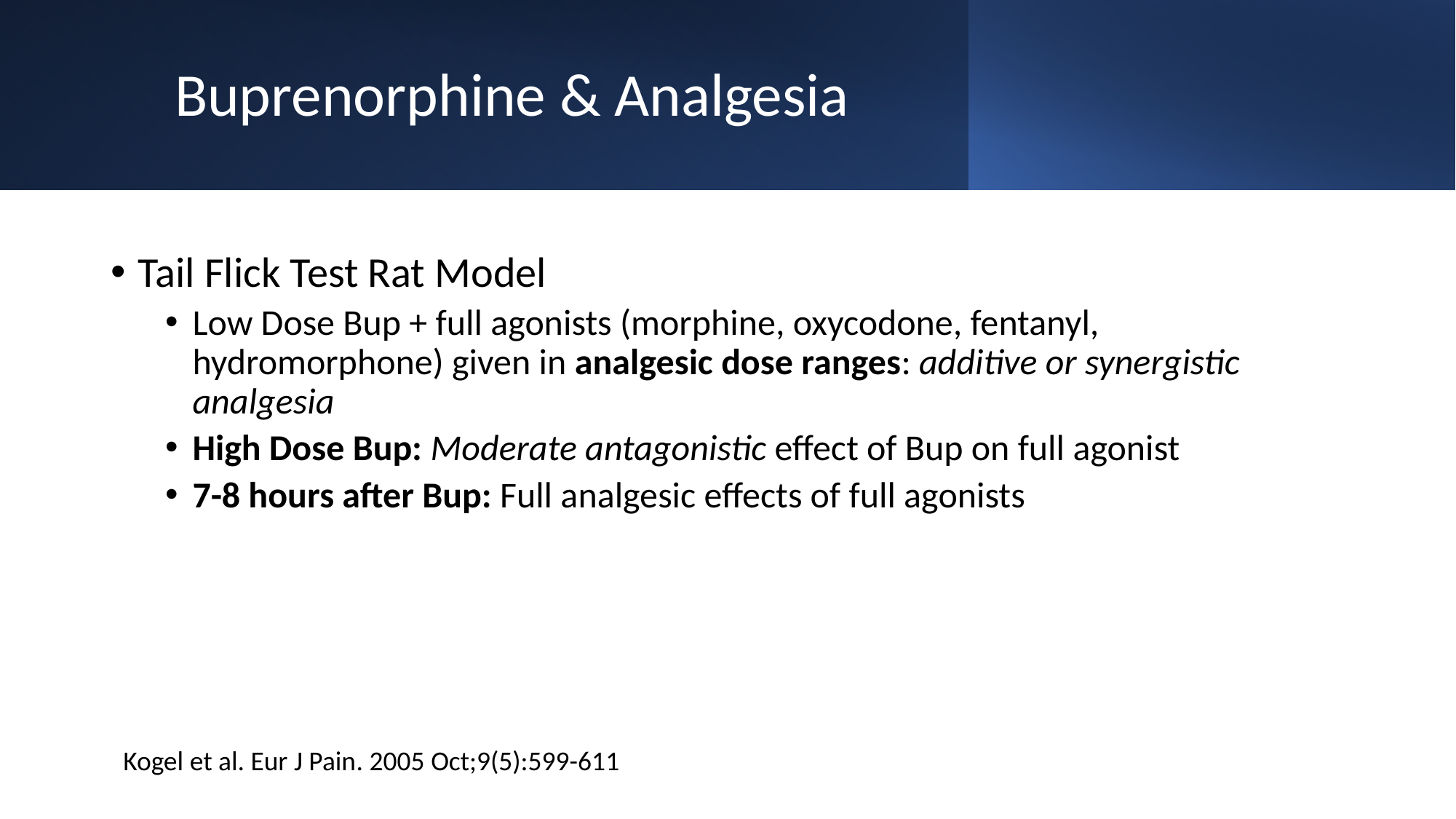

# Buprenorphine & Analgesia
Tail Flick Test Rat Model
Low Dose Bup + full agonists (morphine, oxycodone, fentanyl, hydromorphone) given in analgesic dose ranges: additive or synergistic analgesia
High Dose Bup: Moderate antagonistic effect of Bup on full agonist
7-8 hours after Bup: Full analgesic effects of full agonists

Kogel et al. Eur J Pain. 2005 Oct;9(5):599-611